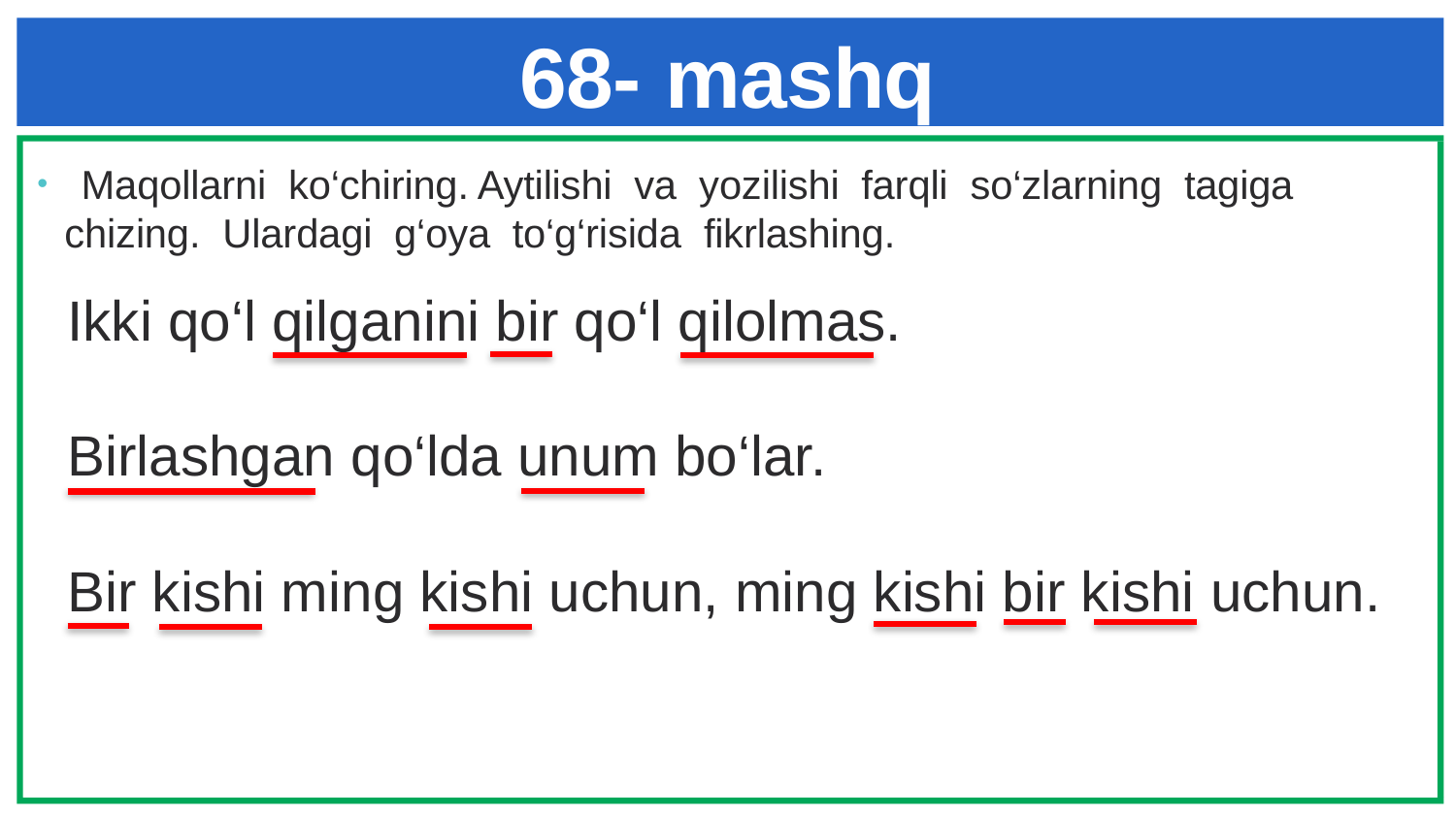

# 68- mashq
  Maqollarni  ko‘chiring. Aytilishi  va  yozilishi  farqli  so‘zlarning  tagiga chizing.  Ulardagi  g‘oya  to‘g‘risida  fikrlashing.
Ikki qo‘l qilganini bir qo‘l qilolmas.

Birlashgan qo‘lda unum bo‘lar.

Bir kishi ming kishi uchun, ming kishi bir kishi uchun.